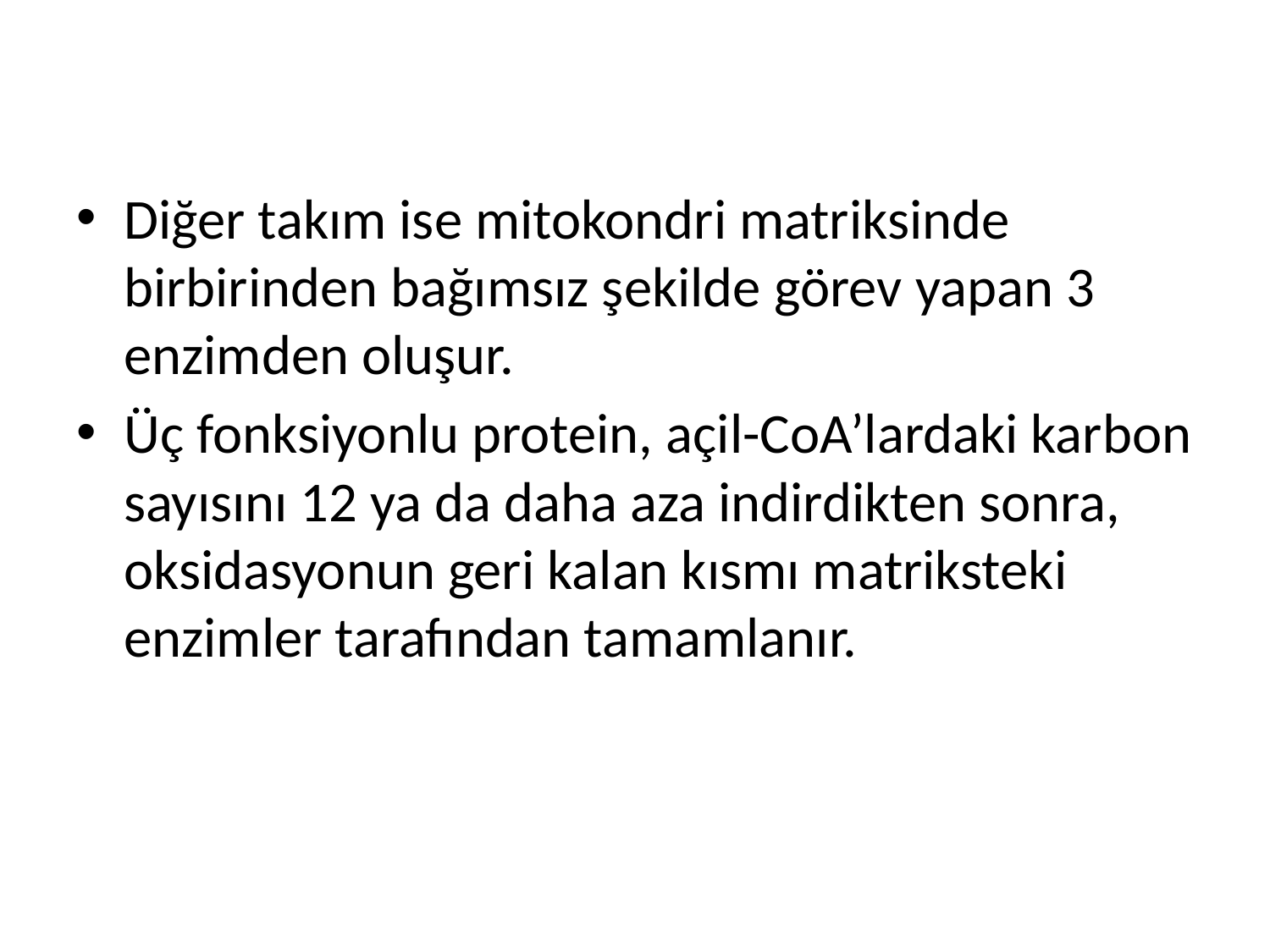

Diğer takım ise mitokondri matriksinde birbirinden bağımsız şekilde görev yapan 3 enzimden oluşur.
Üç fonksiyonlu protein, açil-CoA’lardaki karbon sayısını 12 ya da daha aza indirdikten sonra, oksidasyonun geri kalan kısmı matriksteki enzimler tarafından tamamlanır.